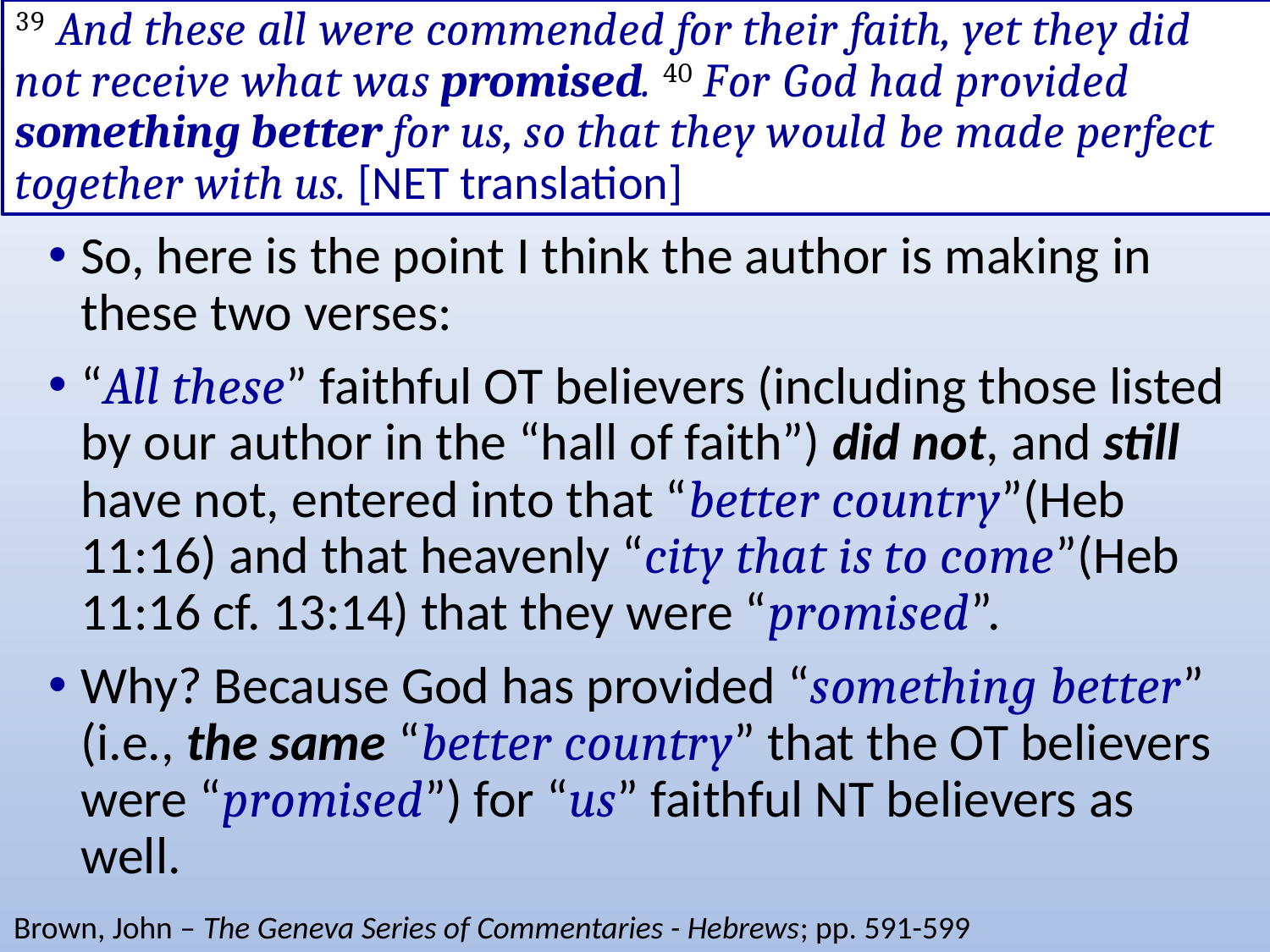

# 39 And these all were commended for their faith, yet they did not receive what was promised. 40 For God had provided something better for us, so that they would be made perfect together with us. [NET translation]
So, here is the point I think the author is making in these two verses:
“All these” faithful OT believers (including those listed by our author in the “hall of faith”) did not, and still have not, entered into that “better country”(Heb 11:16) and that heavenly “city that is to come”(Heb 11:16 cf. 13:14) that they were “promised”.
Why? Because God has provided “something better” (i.e., the same “better country” that the OT believers were “promised”) for “us” faithful NT believers as well.

Brown, John – The Geneva Series of Commentaries - Hebrews; pp. 591-599